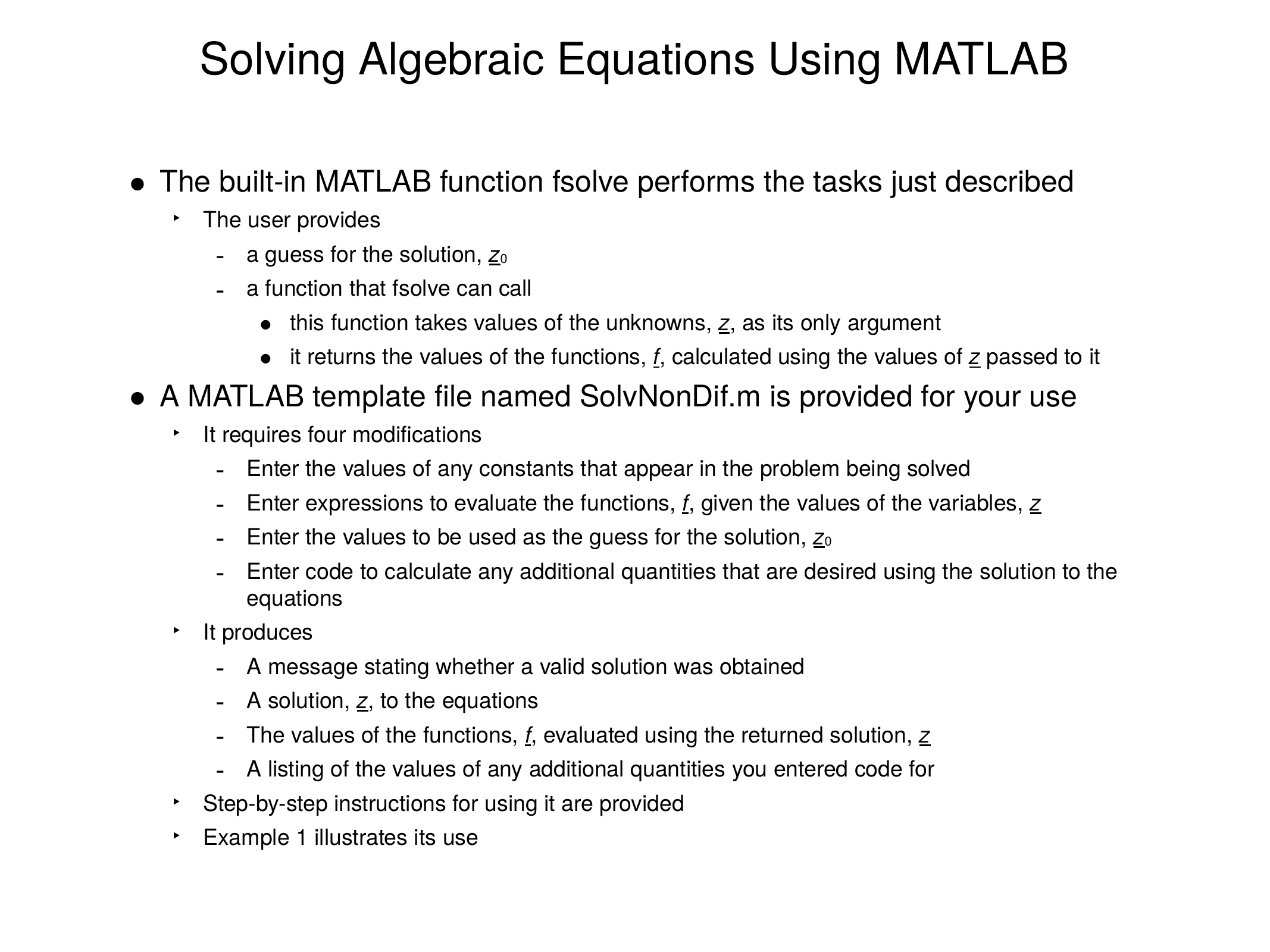

# Solving Algebraic Equations Using MATLAB
The built-in MATLAB function fsolve performs the tasks just described
The user provides
a guess for the solution, z0
a function that fsolve can call
this function takes values of the unknowns, z, as its only argument
it returns the values of the functions, f, calculated using the values of z passed to it
A MATLAB template file named SolvNonDif.m is provided for your use
It requires four modifications
Enter the values of any constants that appear in the problem being solved
Enter expressions to evaluate the functions, f, given the values of the variables, z
Enter the values to be used as the guess for the solution, z0
Enter code to calculate any additional quantities that are desired using the solution to the equations
It produces
A message stating whether a valid solution was obtained
A solution, z, to the equations
The values of the functions, f, evaluated using the returned solution, z
A listing of the values of any additional quantities you entered code for
Step-by-step instructions for using it are provided
Example 1 illustrates its use